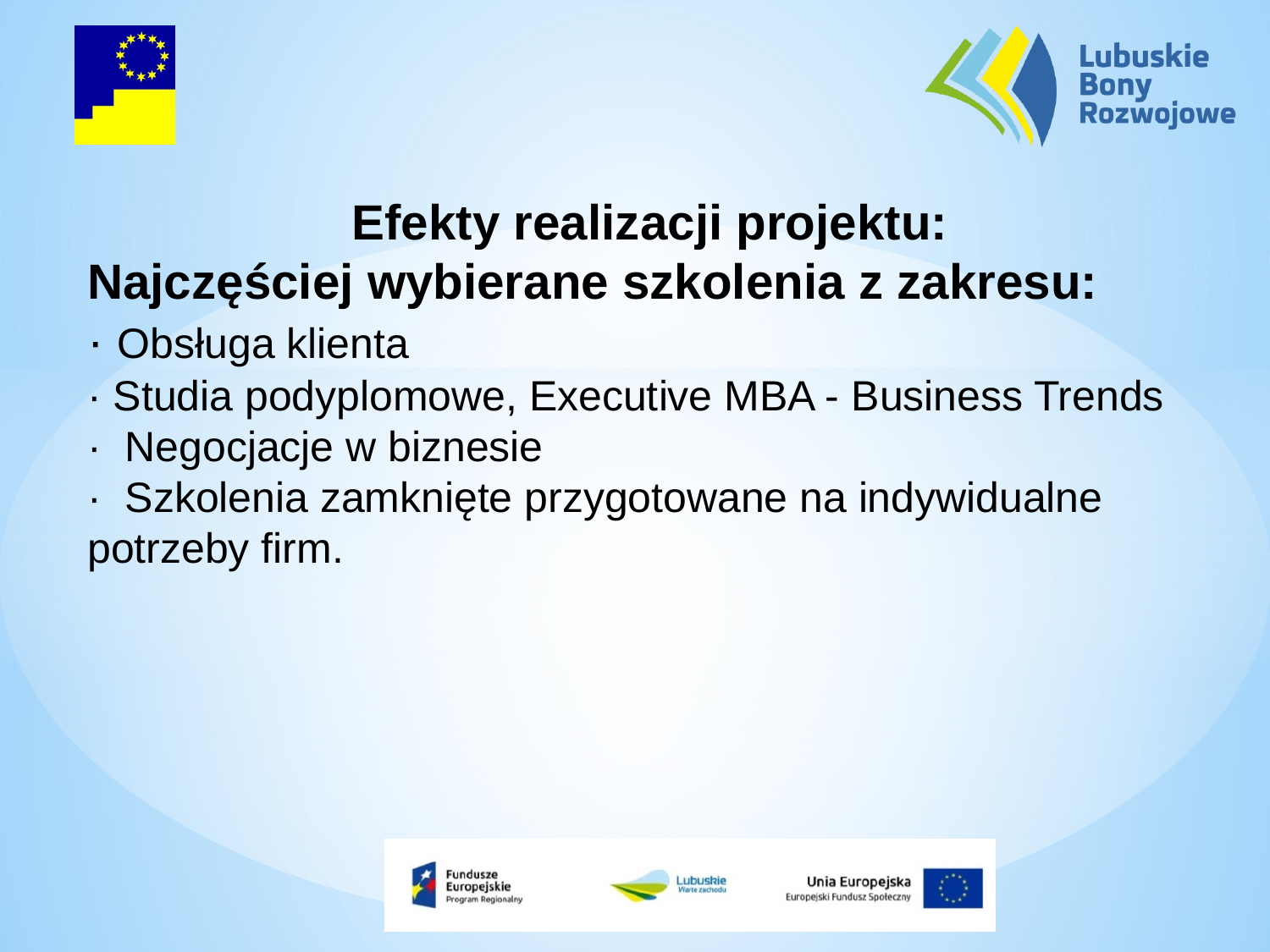

Efekty realizacji projektu:
Najczęściej wybierane szkolenia z zakresu:
· Obsługa klienta
· Studia podyplomowe, Executive MBA - Business Trends
·  Negocjacje w biznesie
·  Szkolenia zamknięte przygotowane na indywidualne potrzeby firm.